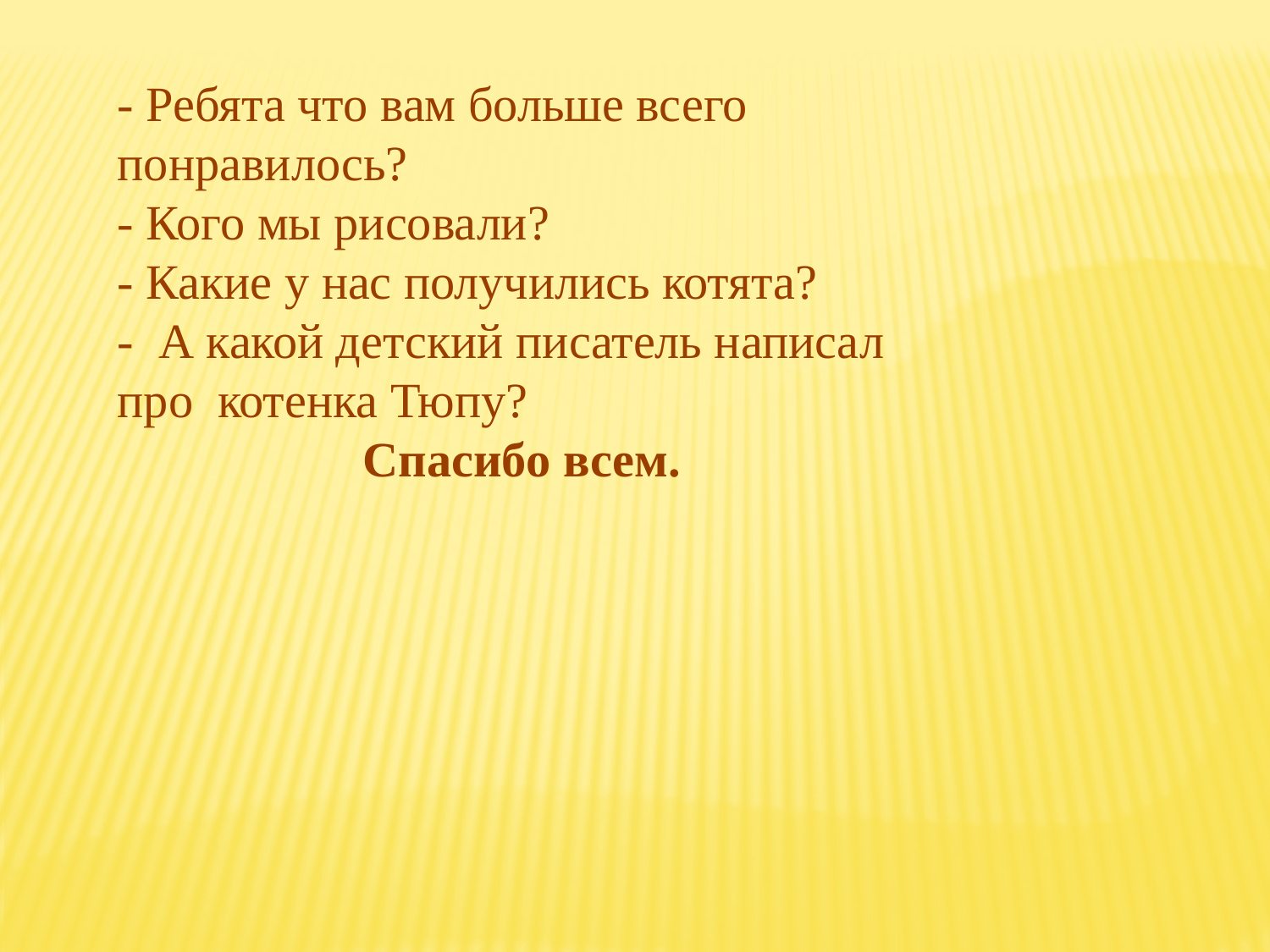

- Ребята что вам больше всего понравилось?
- Кого мы рисовали?
- Какие у нас получились котята?
-  А какой детский писатель написал про  котенка Тюпу?
Спасибо всем.